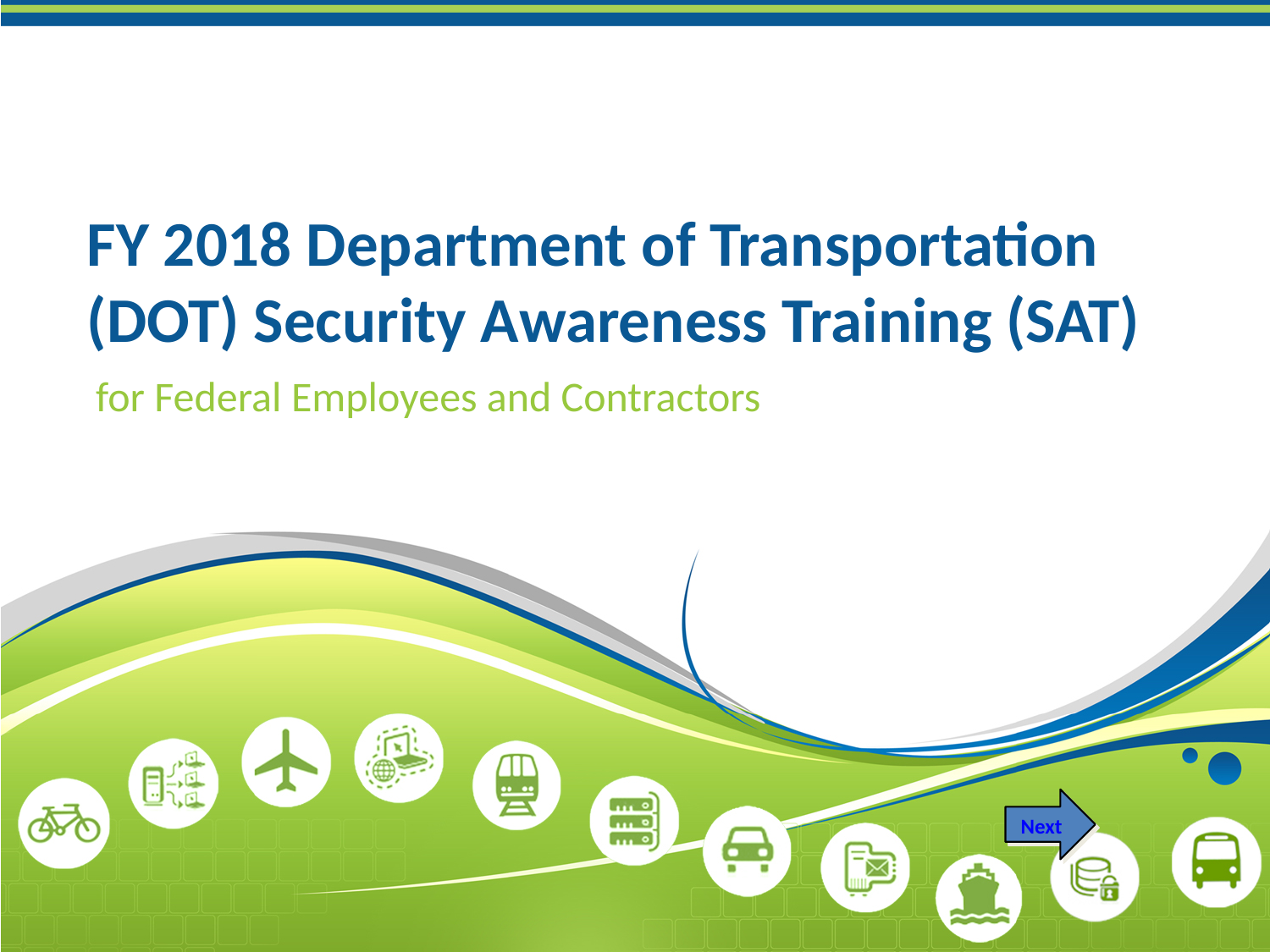

# FY 2018 Department of Transportation (DOT) Security Awareness Training (SAT)
for Federal Employees and Contractors
Next